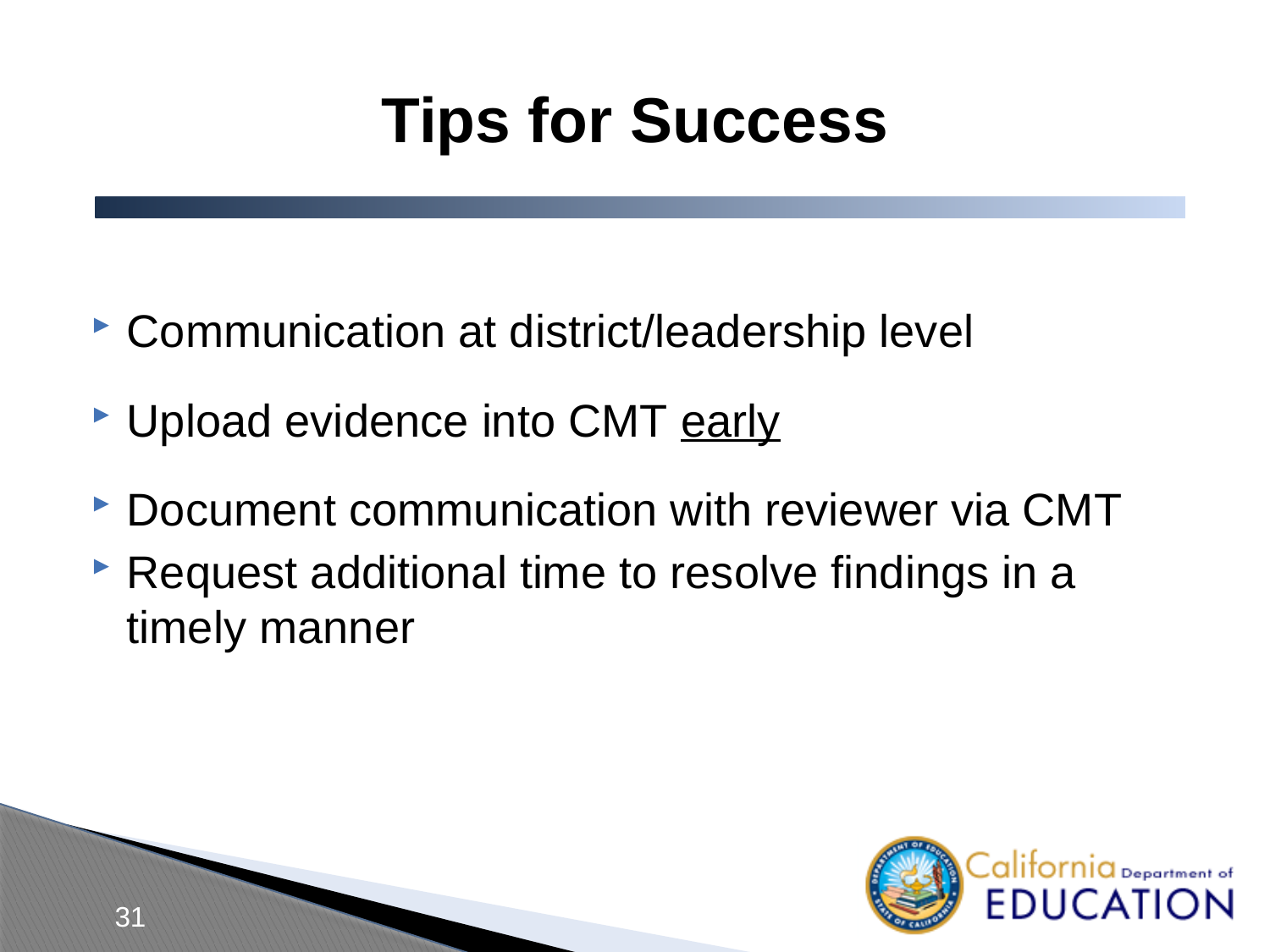

# Tips for Success

Communication at district/leadership level
Upload evidence into CMT early
Document communication with reviewer via CMT
Request additional time to resolve findings in a timely manner
31